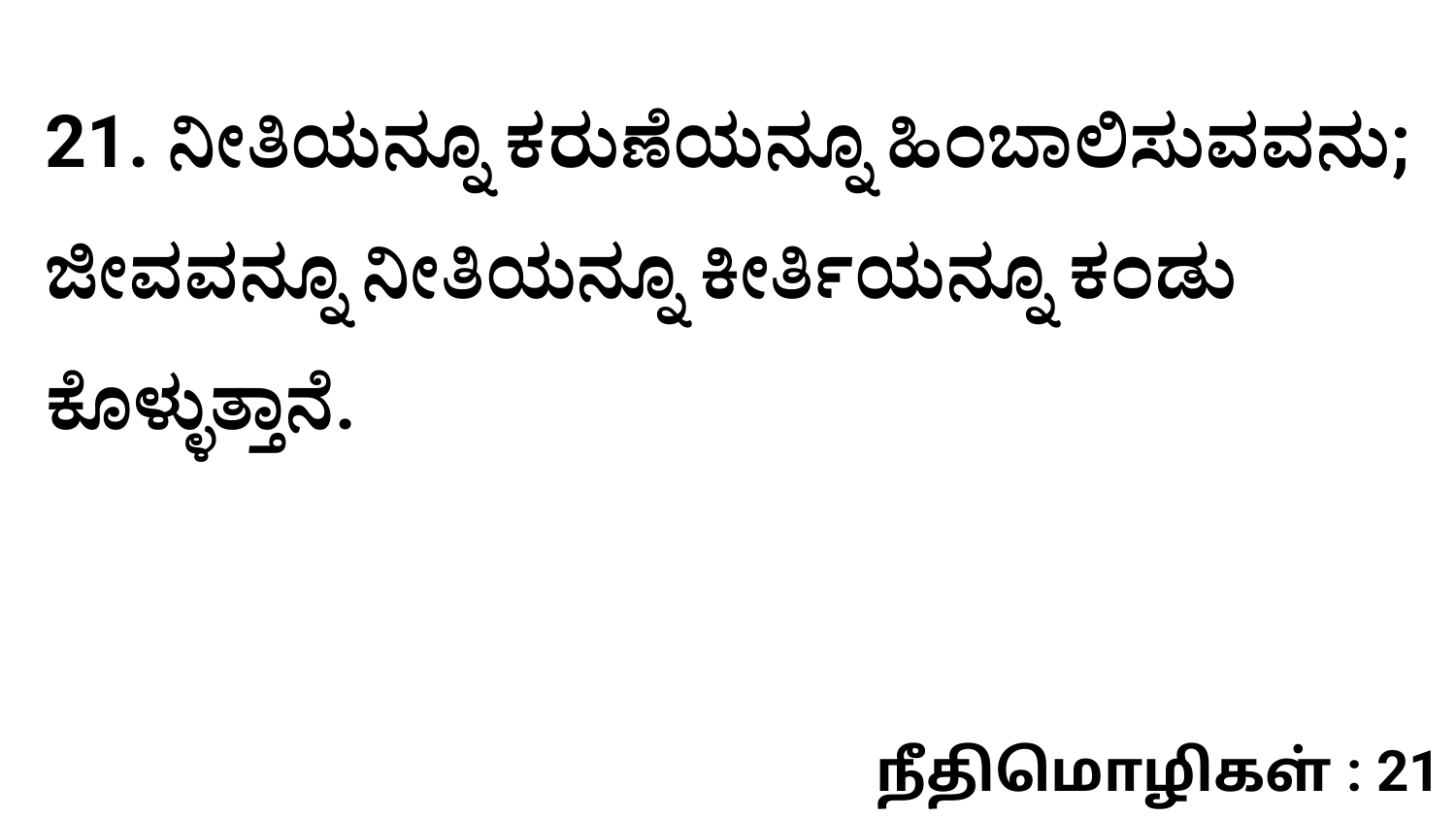

21. ನೀತಿಯನ್ನೂ ಕರುಣೆಯನ್ನೂ ಹಿಂಬಾಲಿಸುವವನು; ಜೀವವನ್ನೂ ನೀತಿಯನ್ನೂ ಕೀರ್ತಿಯನ್ನೂ ಕಂಡು ಕೊಳ್ಳುತ್ತಾನೆ.
நீதிமொழிகள் : 21